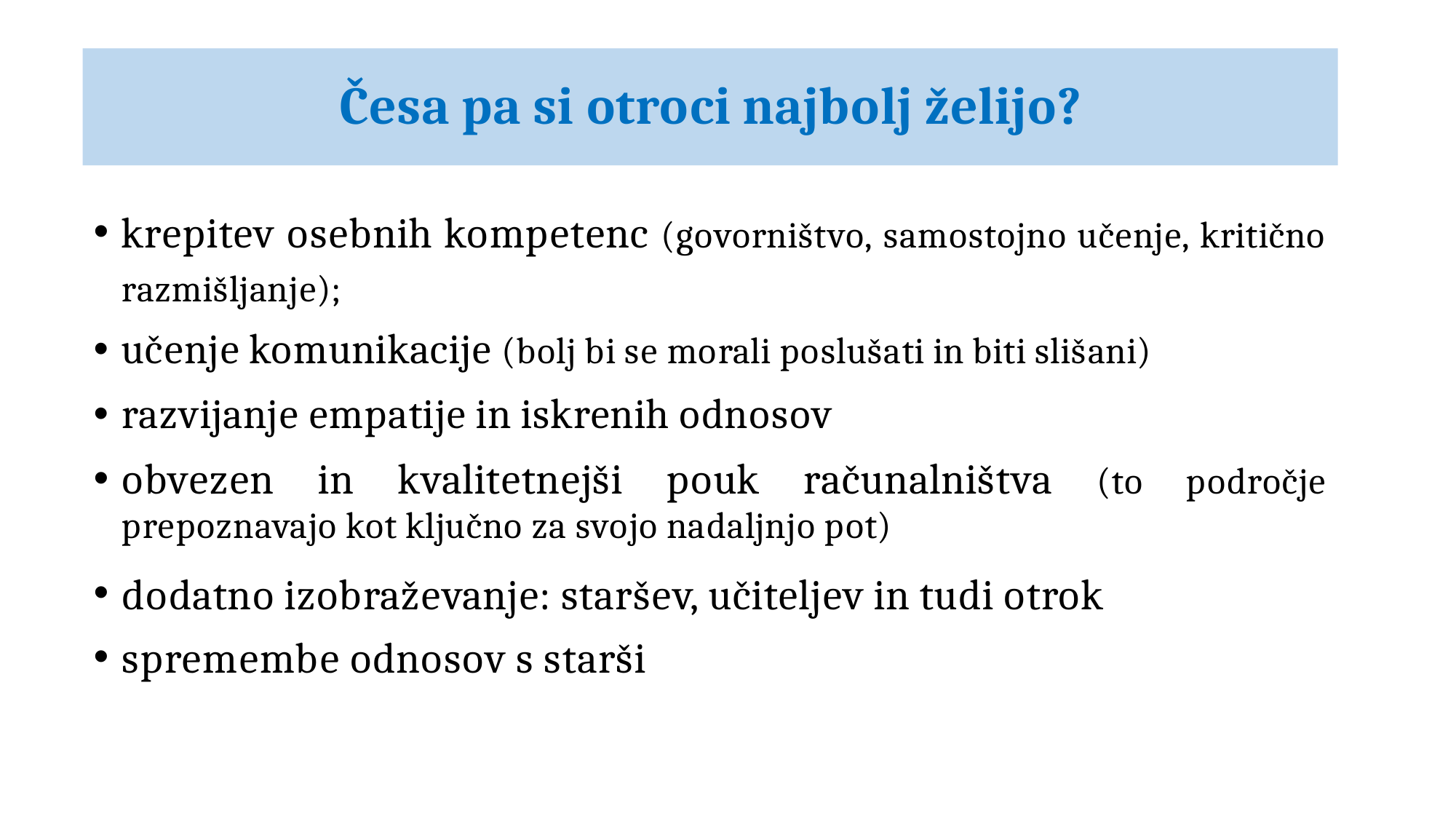

# Česa pa si otroci najbolj želijo?
krepitev osebnih kompetenc (govorništvo, samostojno učenje, kritično razmišljanje);
učenje komunikacije (bolj bi se morali poslušati in biti slišani)
razvijanje empatije in iskrenih odnosov
obvezen in kvalitetnejši pouk računalništva (to področje prepoznavajo kot ključno za svojo nadaljnjo pot)
dodatno izobraževanje: staršev, učiteljev in tudi otrok
spremembe odnosov s starši